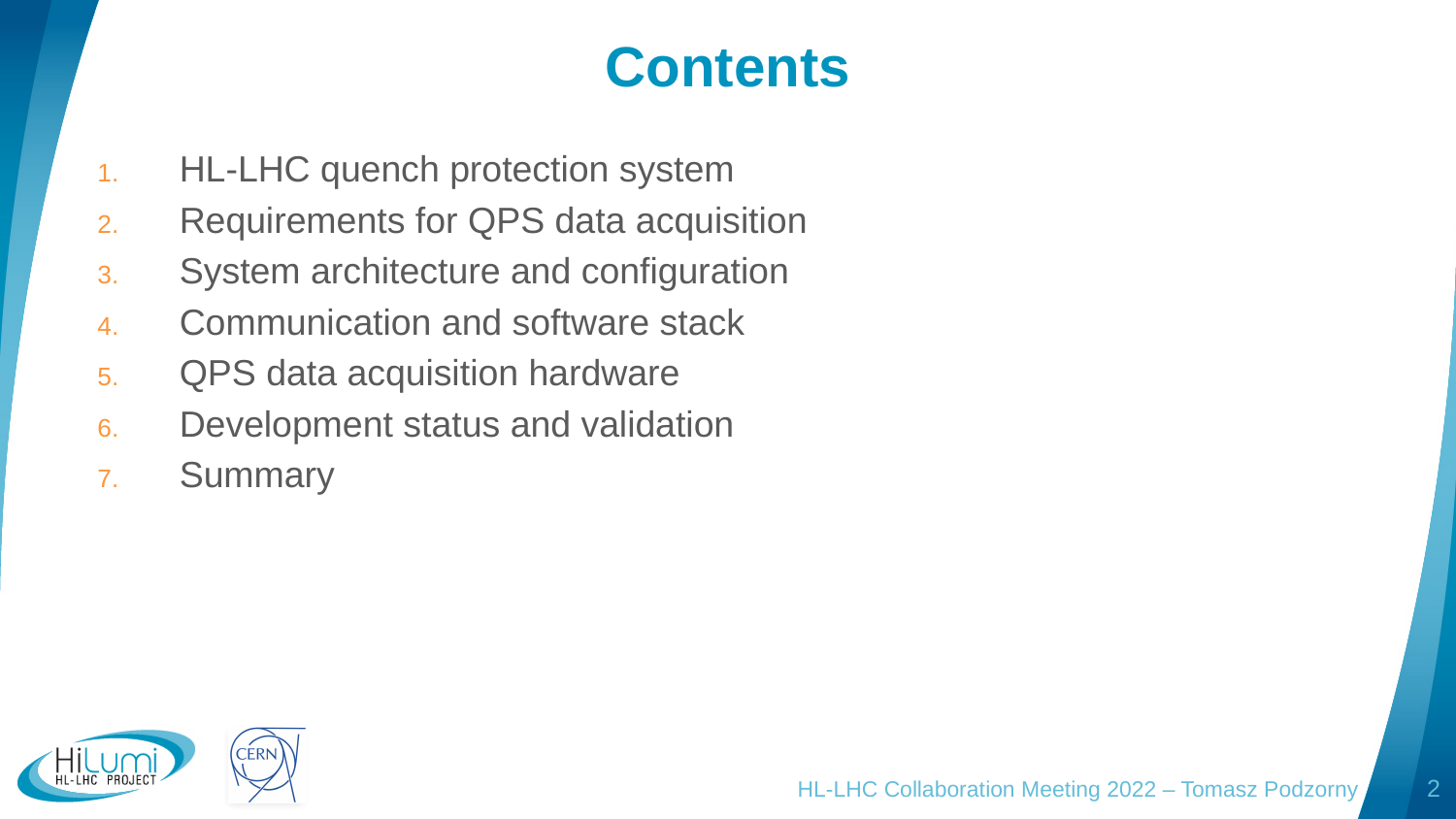

# Contents
HL-LHC quench protection system
Requirements for QPS data acquisition
System architecture and configuration
Communication and software stack
QPS data acquisition hardware
Development status and validation
Summary

HL-LHC Collaboration Meeting 2022 – Tomasz Podzorny
2